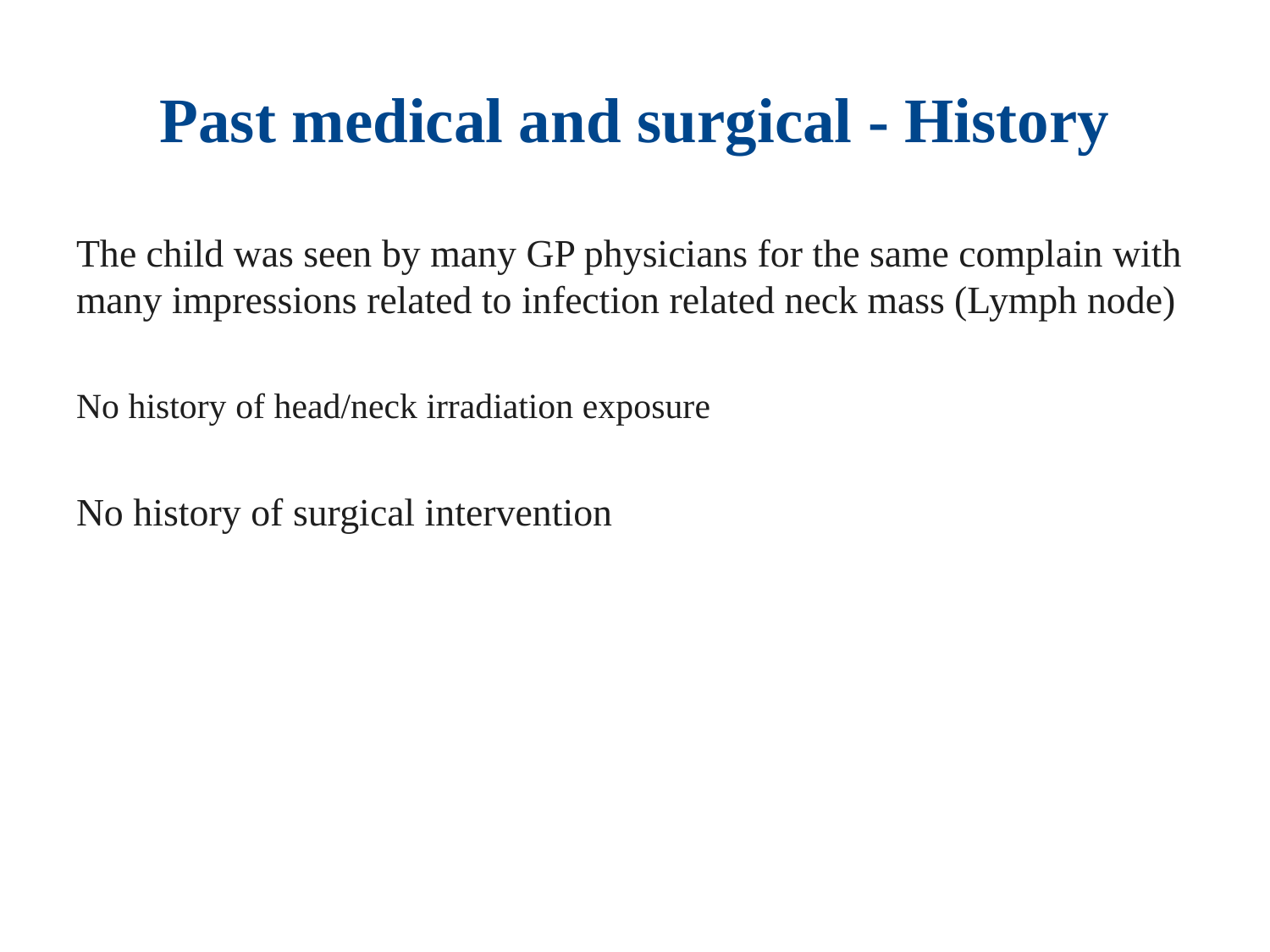

# Past medical and surgical - History
The child was seen by many GP physicians for the same complain with many impressions related to infection related neck mass (Lymph node)

No history of head/neck irradiation exposure

No history of surgical intervention